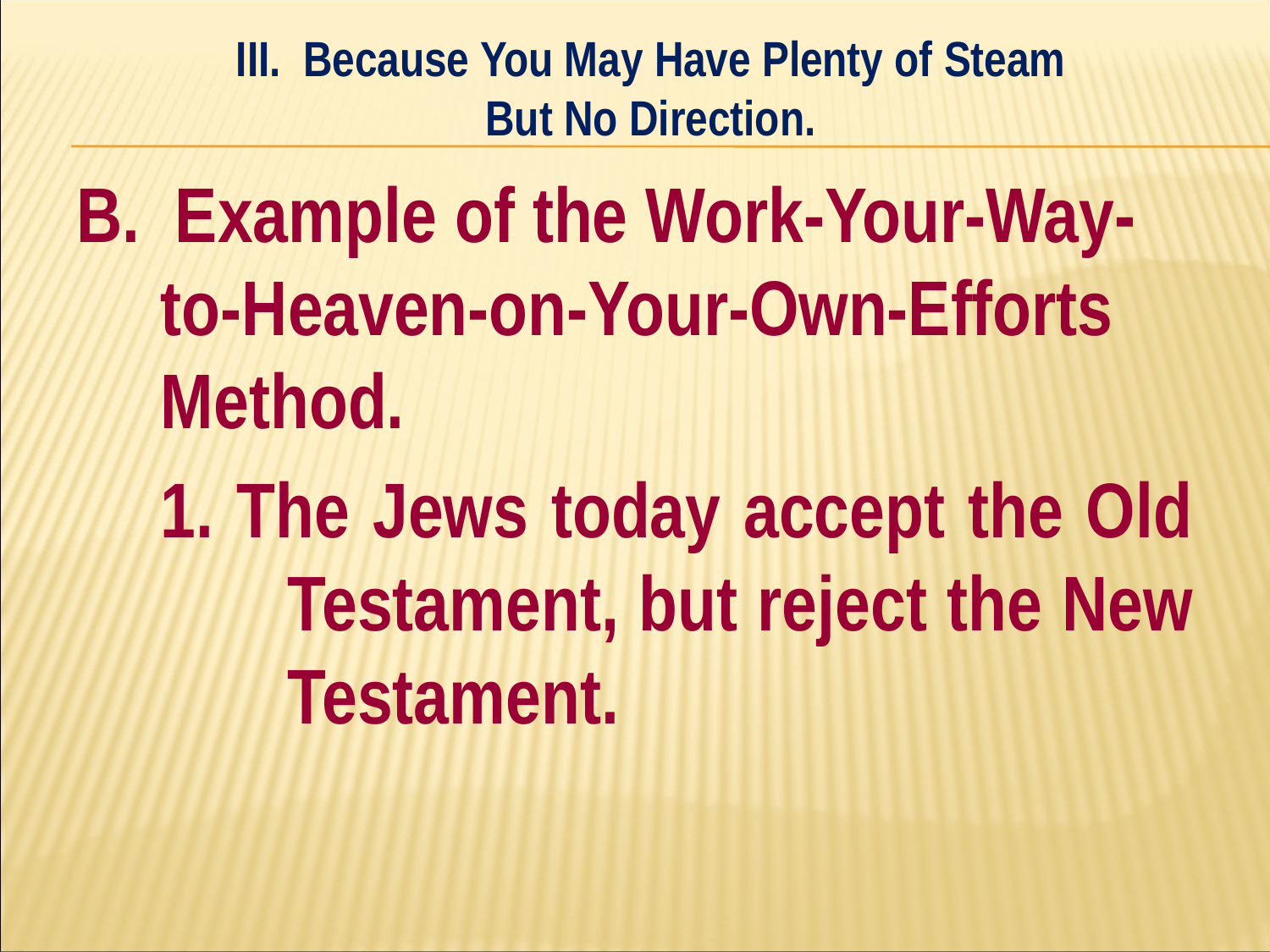

III.  Because You May Have Plenty of Steam
But No Direction.
#
B.  Example of the Work-Your-Way-to-Heaven-on-Your-Own-Efforts Method.
	1. The Jews today accept the Old 	Testament, but reject the New 	Testament.